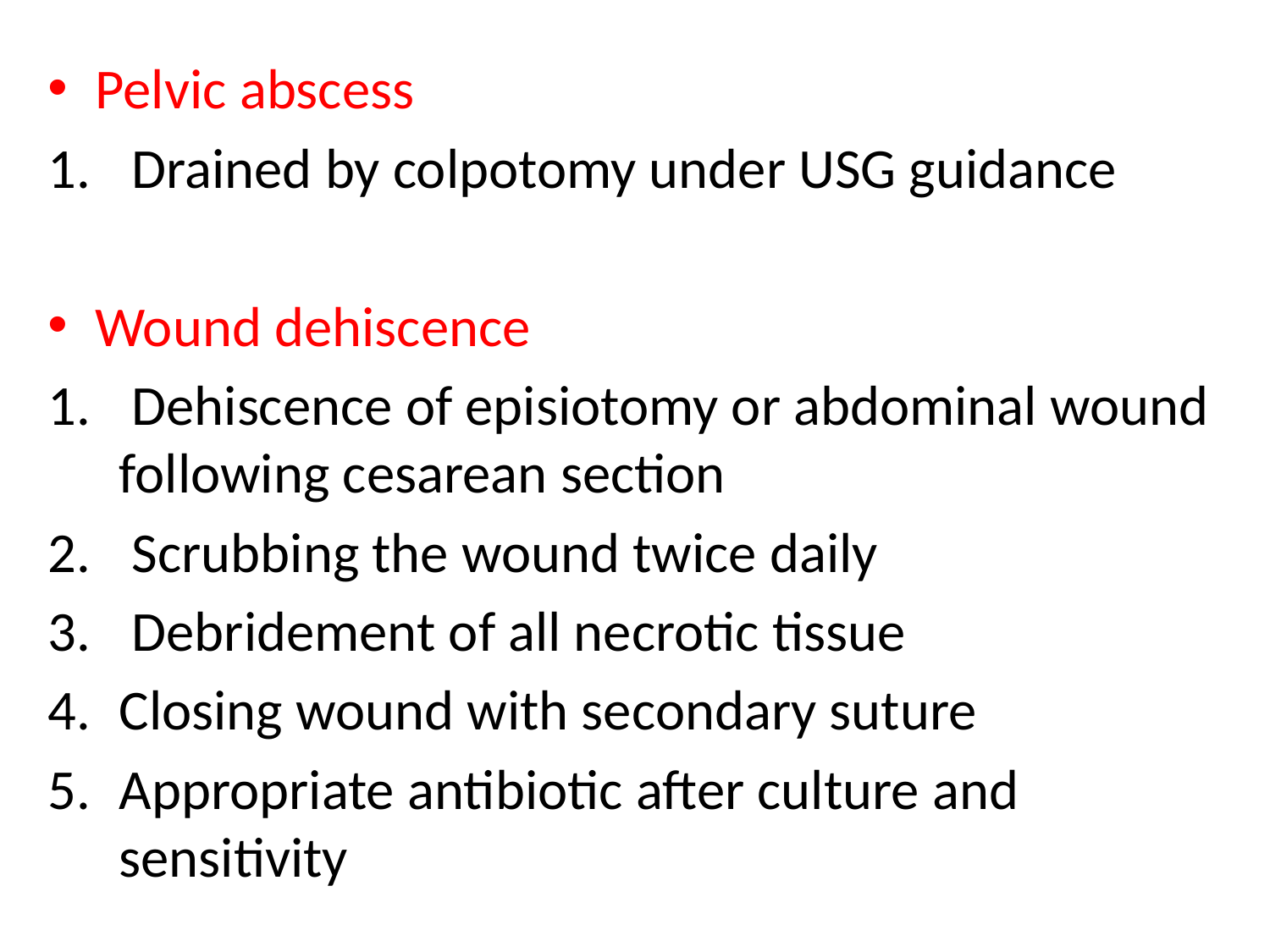

Pelvic abscess
 Drained by colpotomy under USG guidance

Wound dehiscence
 Dehiscence of episiotomy or abdominal wound following cesarean section
 Scrubbing the wound twice daily
 Debridement of all necrotic tissue
Closing wound with secondary suture
Appropriate antibiotic after culture and sensitivity